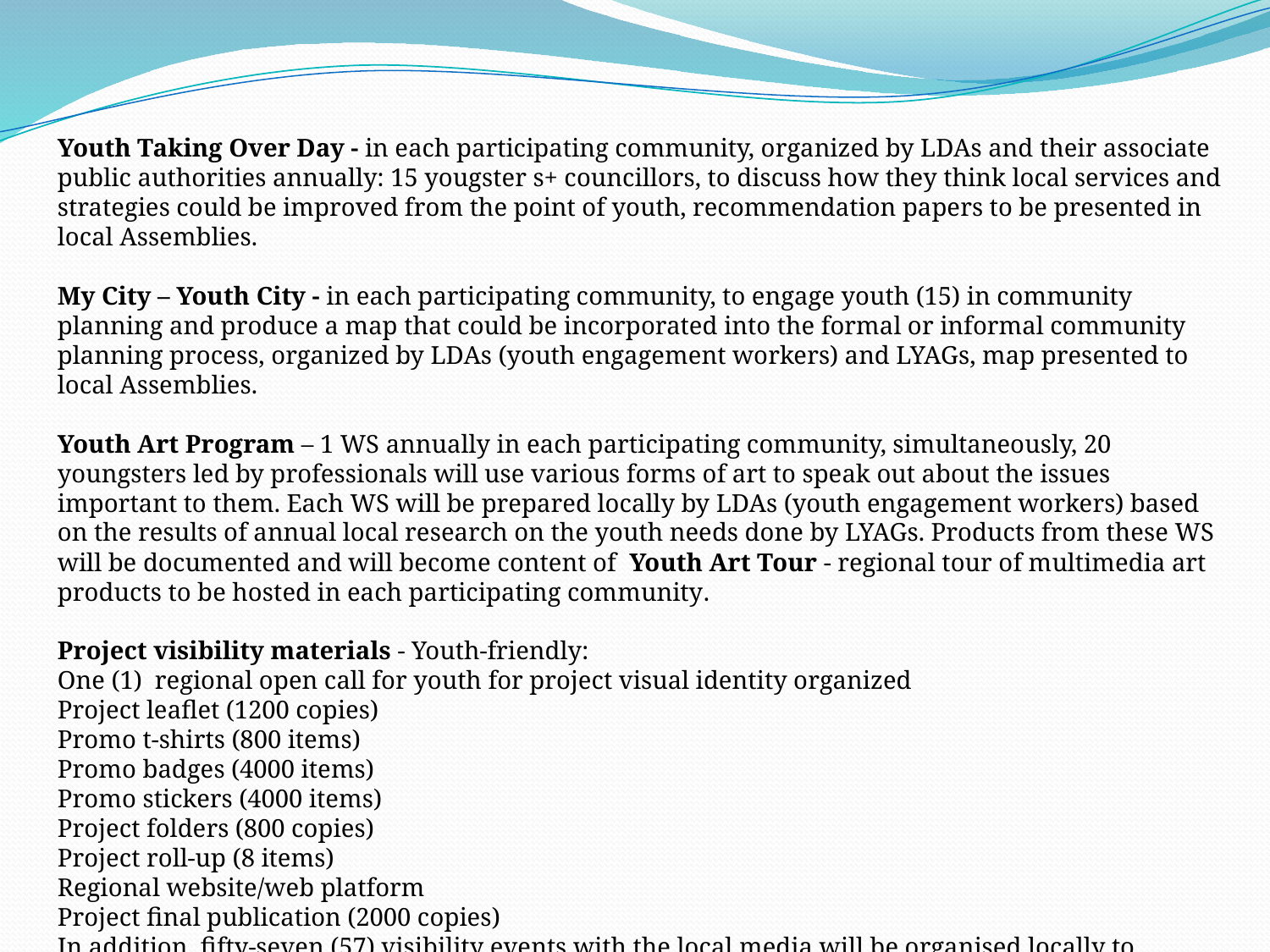

Youth Taking Over Day - in each participating community, organized by LDAs and their associate public authorities annually: 15 yougster s+ councillors, to discuss how they think local services and strategies could be improved from the point of youth, recommendation papers to be presented in local Assemblies.

My City – Youth City - in each participating community, to engage youth (15) in community planning and produce a map that could be incorporated into the formal or informal community planning process, organized by LDAs (youth engagement workers) and LYAGs, map presented to local Assemblies.

Youth Art Program – 1 WS annually in each participating community, simultaneously, 20 youngsters led by professionals will use various forms of art to speak out about the issues important to them. Each WS will be prepared locally by LDAs (youth engagement workers) based on the results of annual local research on the youth needs done by LYAGs. Products from these WS will be documented and will become content of  Youth Art Tour - regional tour of multimedia art products to be hosted in each participating community.

Project visibility materials - Youth-friendly:
One (1)  regional open call for youth for project visual identity organized
Project leaflet (1200 copies)
Promo t-shirts (800 items)
Promo badges (4000 items)
Promo stickers (4000 items)
Project folders (800 copies)
Project roll-up (8 items)
Regional website/web platform
Project final publication (2000 copies)
In addition, fifty-seven (57) visibility events with the local media will be organised locally to promote and accompany project activities.